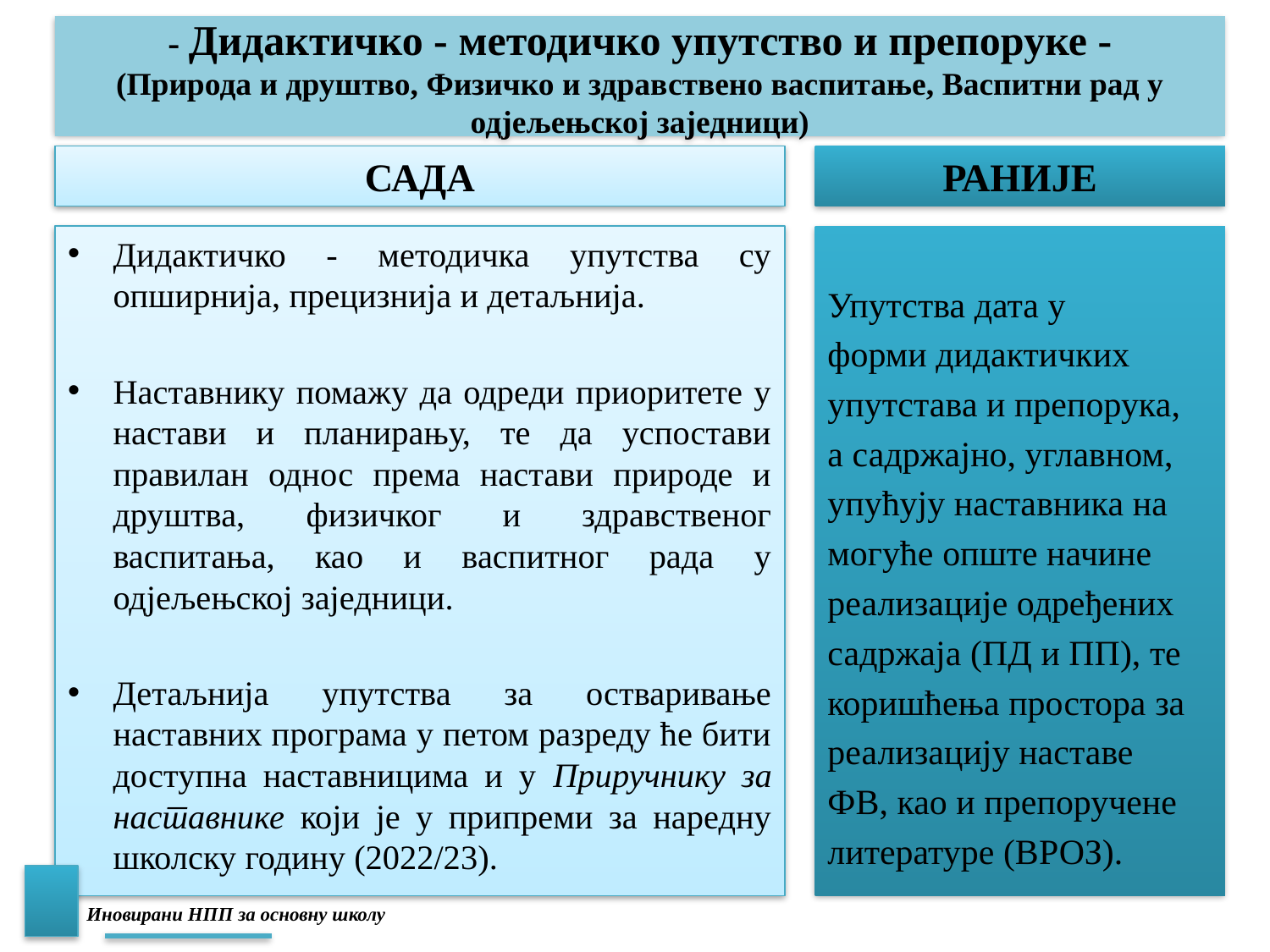

# - Дидактичко - методичко упутство и препоруке - (Природа и друштво, Физичко и здравствено васпитање, Васпитни рад у одјељењској заједници)
САДА
РАНИЈЕ
Дидактичко - методичка упутства су опширнија, прецизнија и детаљнија.

Наставнику помажу да одреди приоритете у настави и планирању, те да успостави правилан однос према настави природе и друштва, физичког и здравственог васпитања, као и васпитног рада у одјељењској заједници.

Детаљнија упутства за остваривање наставних програма у петом разреду ће бити доступна наставницима и у Приручнику за наставнике који је у припреми за наредну школску годину (2022/23).

Упутства дата у
форми дидактичких
упутстава и препорука,
а садржајно, углавном,
упућују наставника на
могуће опште начине
реализације одређених
садржаја (ПД и ПП), те
коришћења простора за
реализацију наставе
ФВ, као и препоручене
литературе (ВРОЗ).

Иновирани НПП за основну школу